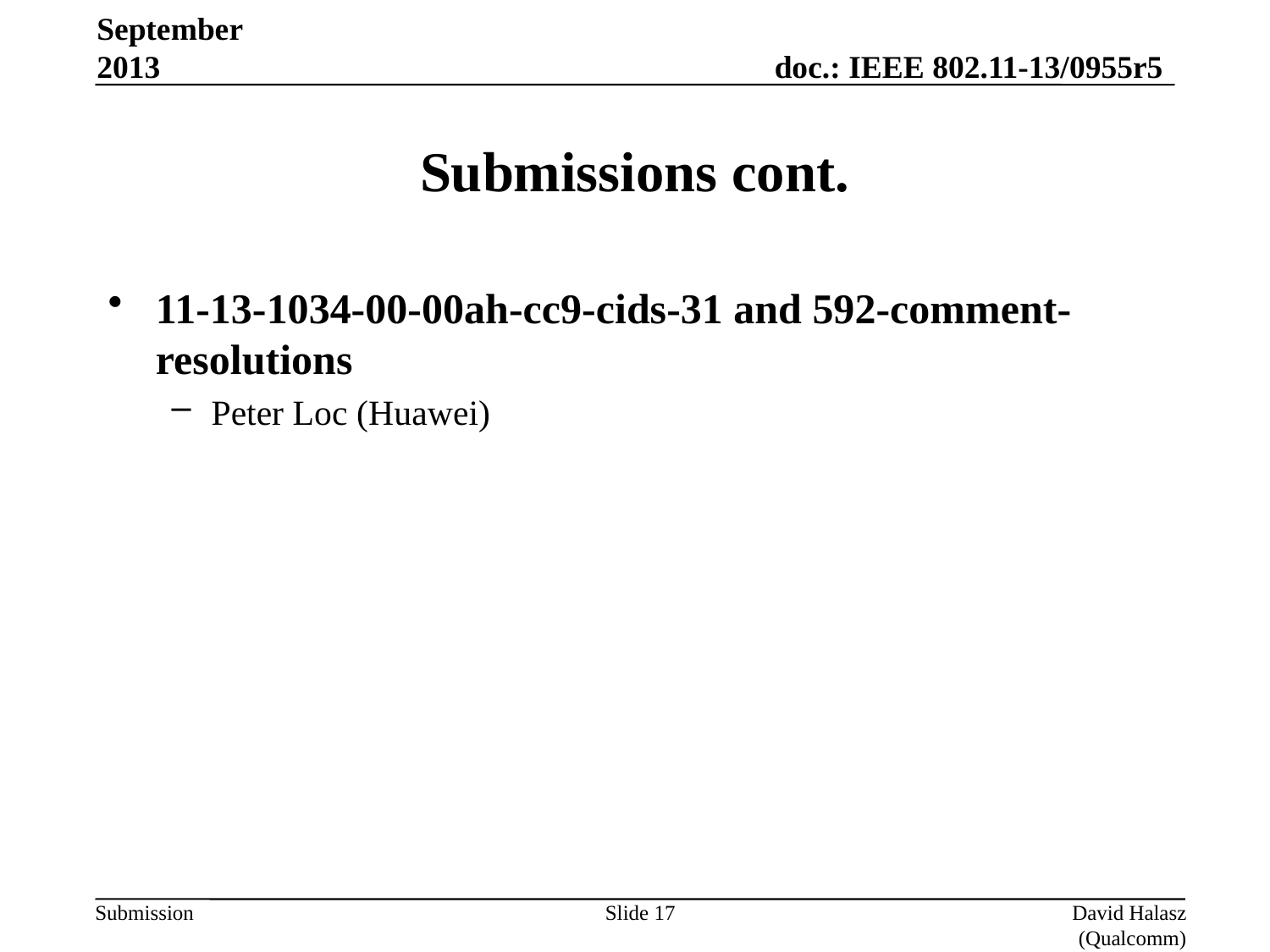

September 2013
# Submissions cont.
11-13-1034-00-00ah-cc9-cids-31 and 592-comment-resolutions
Peter Loc (Huawei)
Slide 17
David Halasz (Qualcomm)